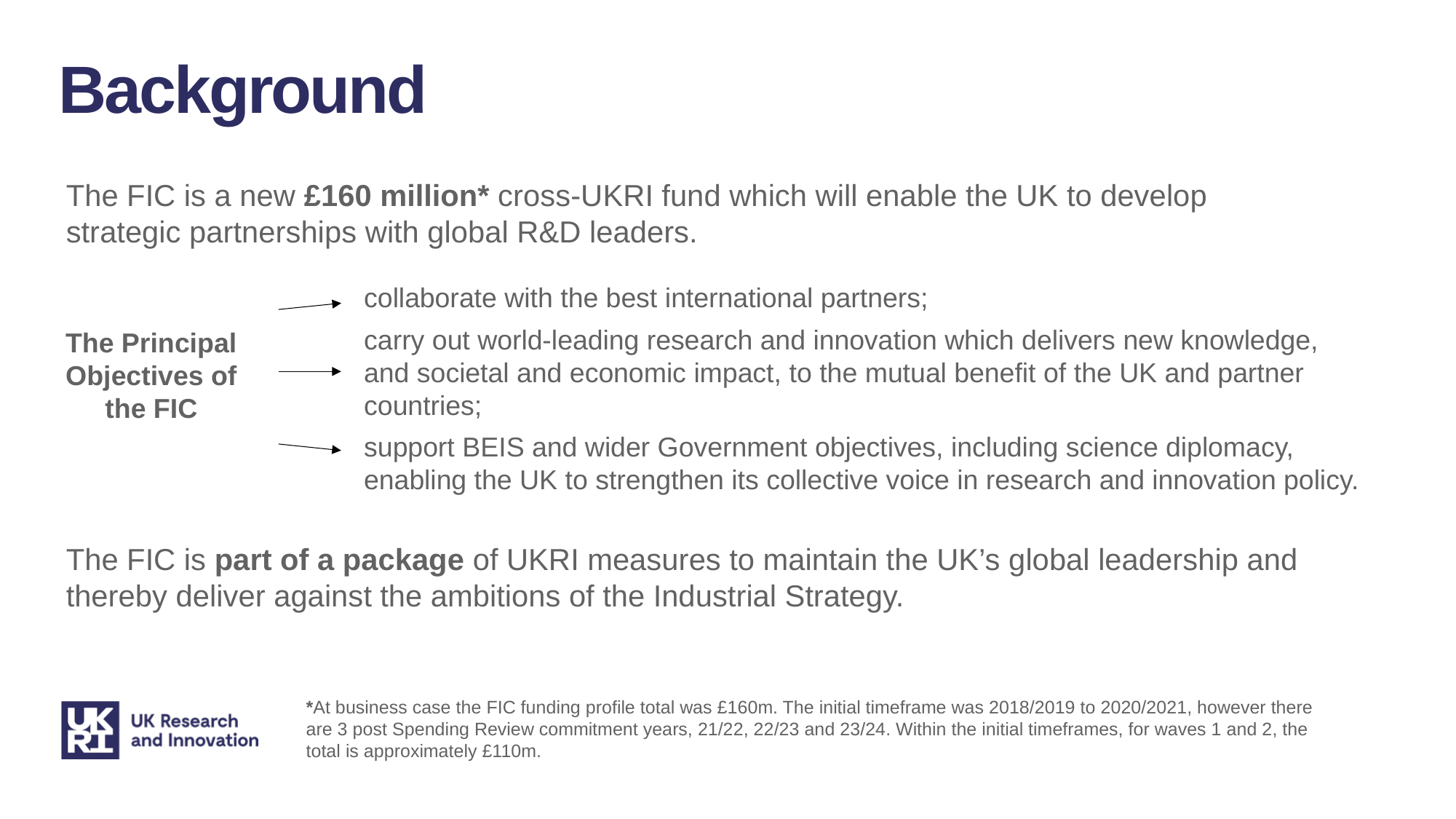

Background
The FIC is a new £160 million* cross-UKRI fund which will enable the UK to develop strategic partnerships with global R&D leaders. ​

collaborate with the best international partners;
carry out world-leading research and innovation which delivers new knowledge, and societal and economic impact, to the mutual benefit of the UK and partner countries;
support BEIS and wider Government objectives, including science diplomacy, enabling the UK to strengthen its collective voice in research and innovation policy.

The Principal Objectives of the FIC
The FIC is part of a package of UKRI measures to maintain the UK’s global leadership and thereby deliver against the ambitions of the Industrial Strategy.

*At business case the FIC funding profile total was £160m. The initial timeframe was 2018/2019 to 2020/2021, however there are 3 post Spending Review commitment years, 21/22, 22/23 and 23/24. Within the initial timeframes, for waves 1 and 2, the total is approximately £110m.